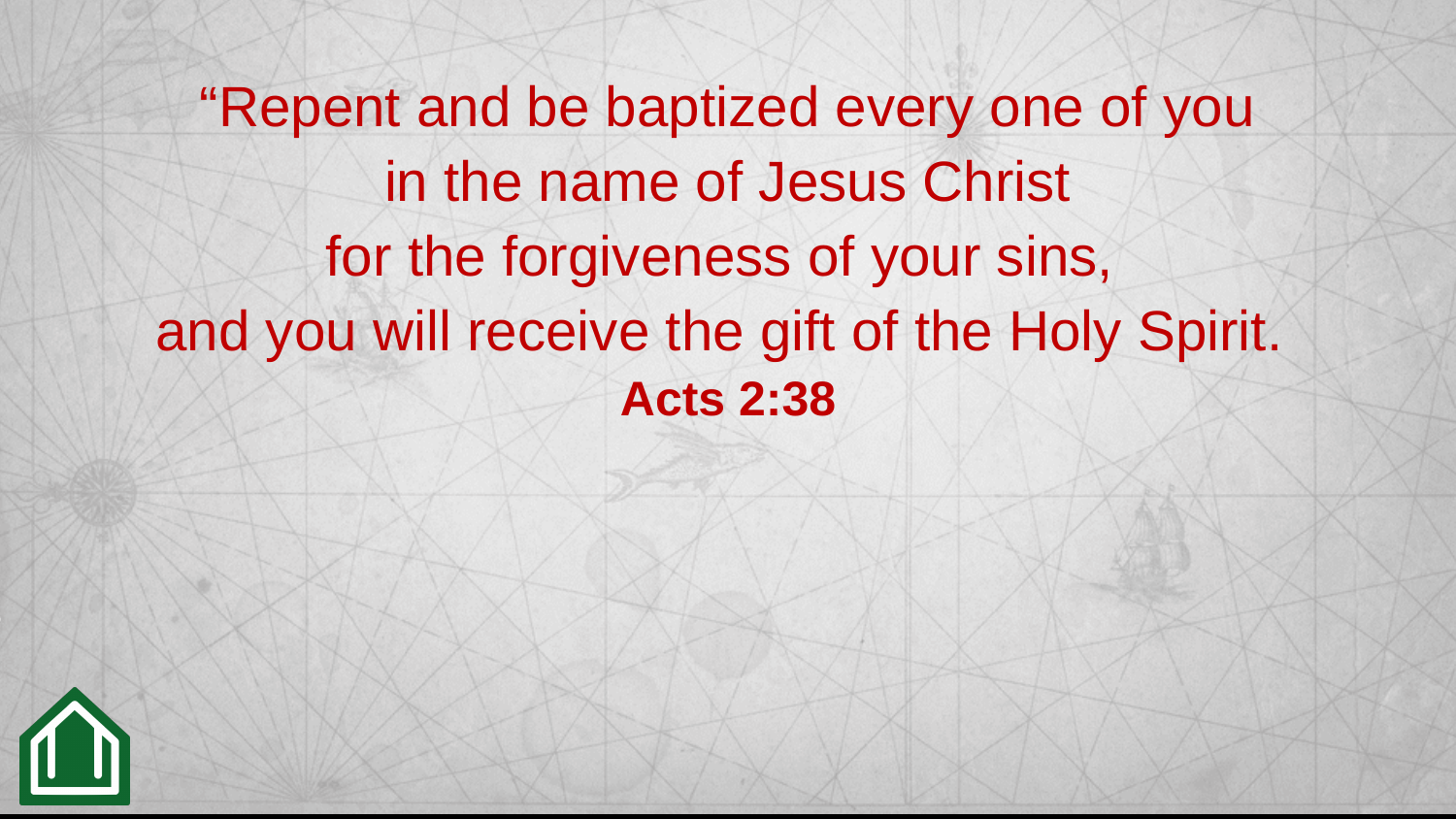

“Repent and be baptized every one of you
 in the name of Jesus Christ
for the forgiveness of your sins,
and you will receive the gift of the Holy Spirit.
Acts 2:38